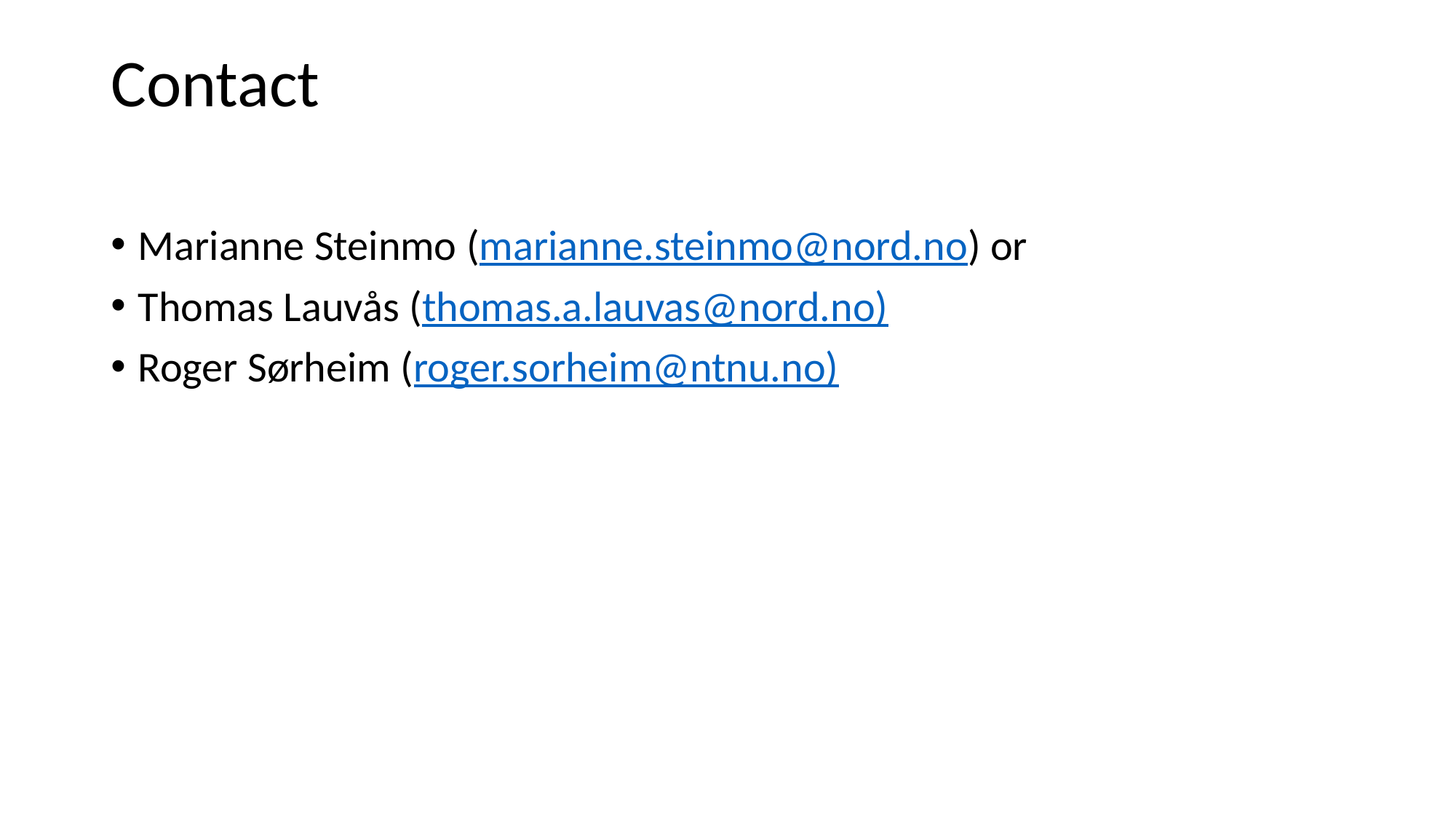

# Contact
Marianne Steinmo (marianne.steinmo@nord.no) or
Thomas Lauvås (thomas.a.lauvas@nord.no)
Roger Sørheim (roger.sorheim@ntnu.no)